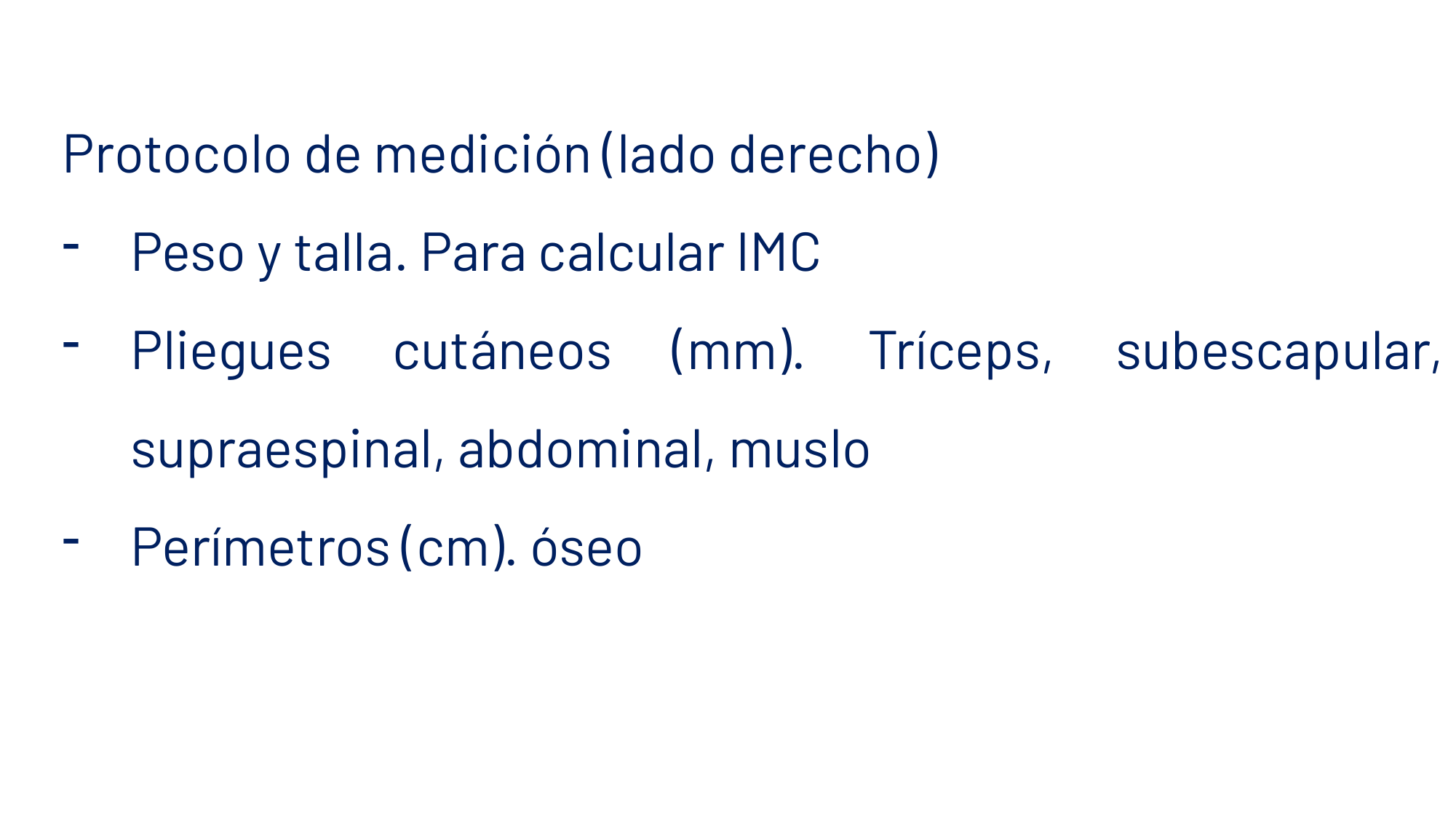

Protocolo de medición (lado derecho)
Peso y talla. Para calcular IMC
Pliegues cutáneos (mm). Tríceps, subescapular, supraespinal, abdominal, muslo
Perímetros (cm). óseo